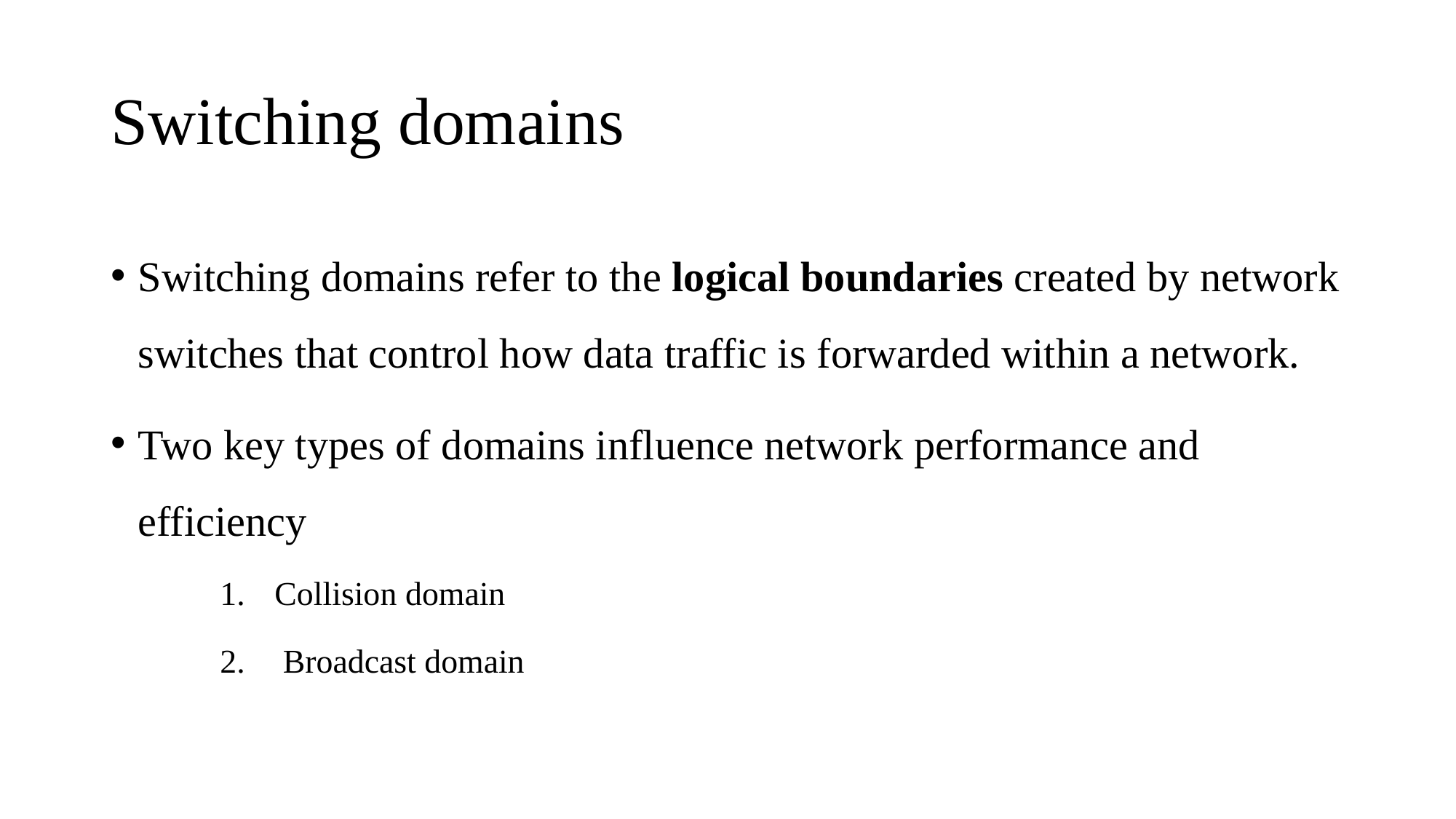

# Switching domains
Switching domains refer to the logical boundaries created by network switches that control how data traffic is forwarded within a network.
Two key types of domains influence network performance and efficiency
Collision domain
 Broadcast domain